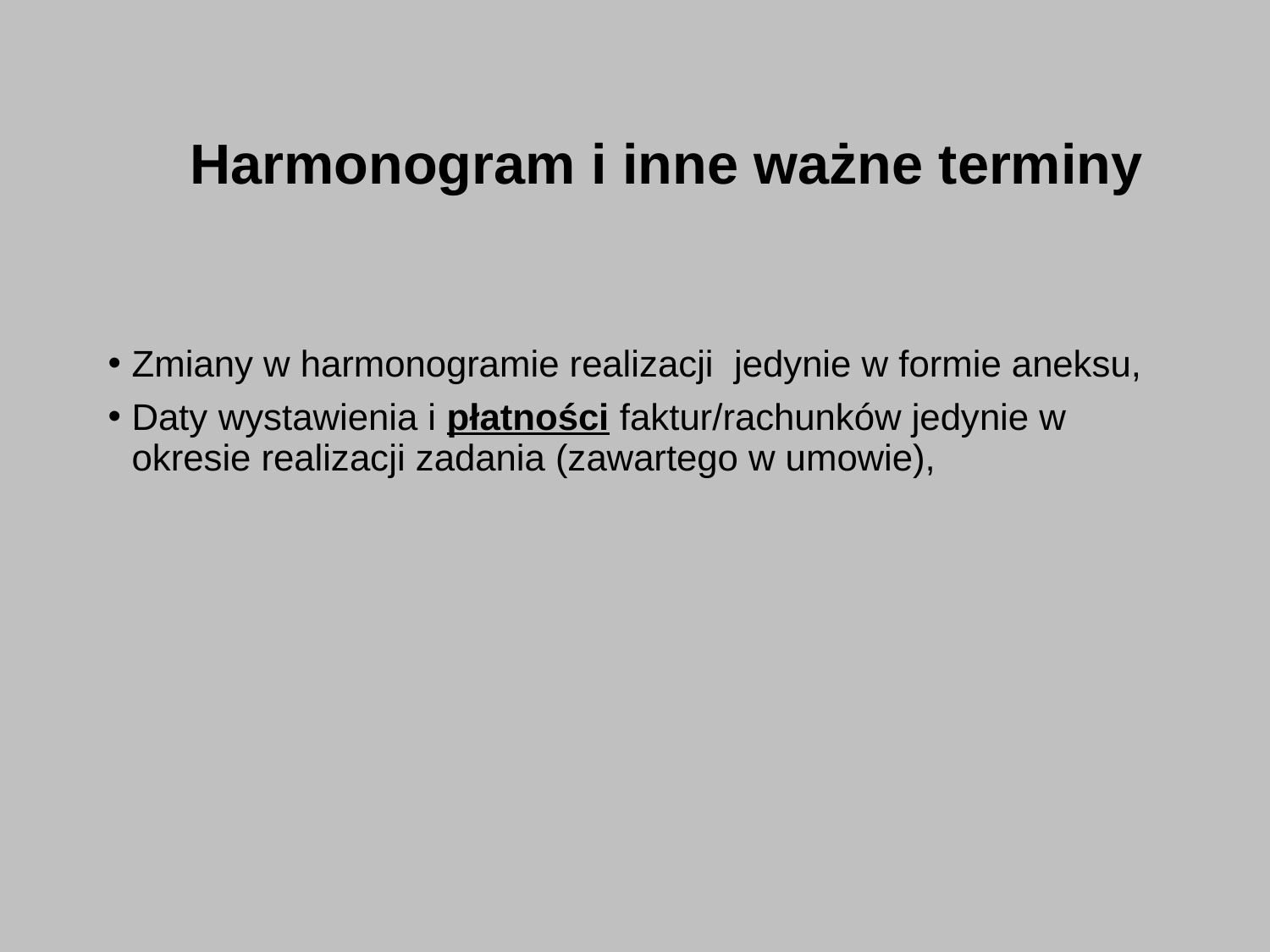

# Harmonogram i inne ważne terminy
Zmiany w harmonogramie realizacji  jedynie w formie aneksu,
Daty wystawienia i płatności faktur/rachunków jedynie w okresie realizacji zadania (zawartego w umowie),